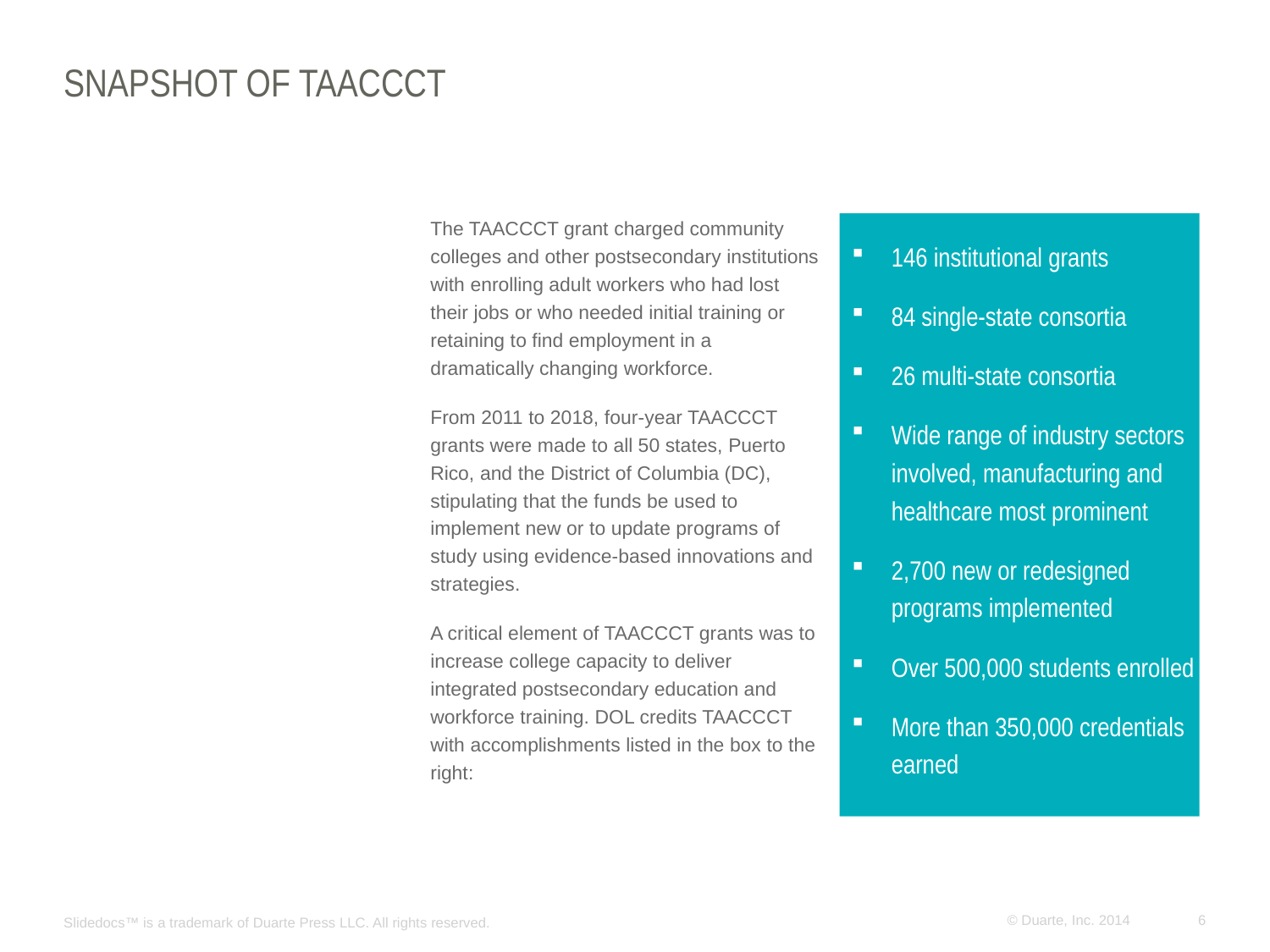

# Snapshot of TAACCCT
The TAACCCT grant charged community colleges and other postsecondary institutions with enrolling adult workers who had lost their jobs or who needed initial training or retaining to find employment in a dramatically changing workforce.
From 2011 to 2018, four-year TAACCCT grants were made to all 50 states, Puerto Rico, and the District of Columbia (DC), stipulating that the funds be used to implement new or to update programs of study using evidence-based innovations and strategies.
A critical element of TAACCCT grants was to increase college capacity to deliver integrated postsecondary education and workforce training. DOL credits TAACCCT with accomplishments listed in the box to the right:

146 institutional grants
84 single-state consortia
26 multi-state consortia
Wide range of industry sectors involved, manufacturing and healthcare most prominent
2,700 new or redesigned programs implemented
Over 500,000 students enrolled
More than 350,000 credentials earned

Slidedocs™ is a trademark of Duarte Press LLC. All rights reserved.